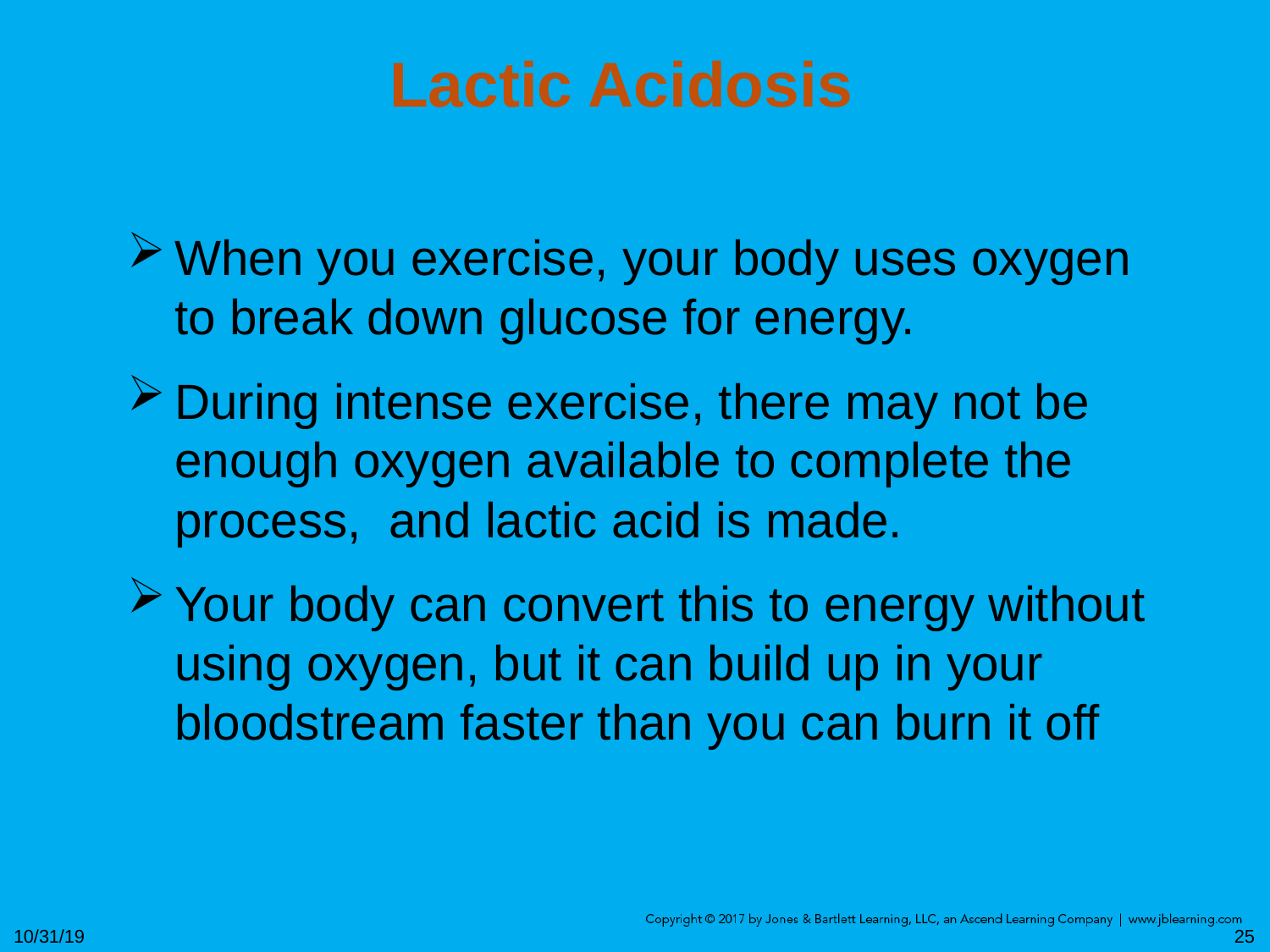

# Lactic Acidosis
When you exercise, your body uses oxygen to break down glucose for energy.
During intense exercise, there may not be enough oxygen available to complete the process,  and lactic acid is made.
Your body can convert this to energy without using oxygen, but it can build up in your bloodstream faster than you can burn it off

10/31/19
25